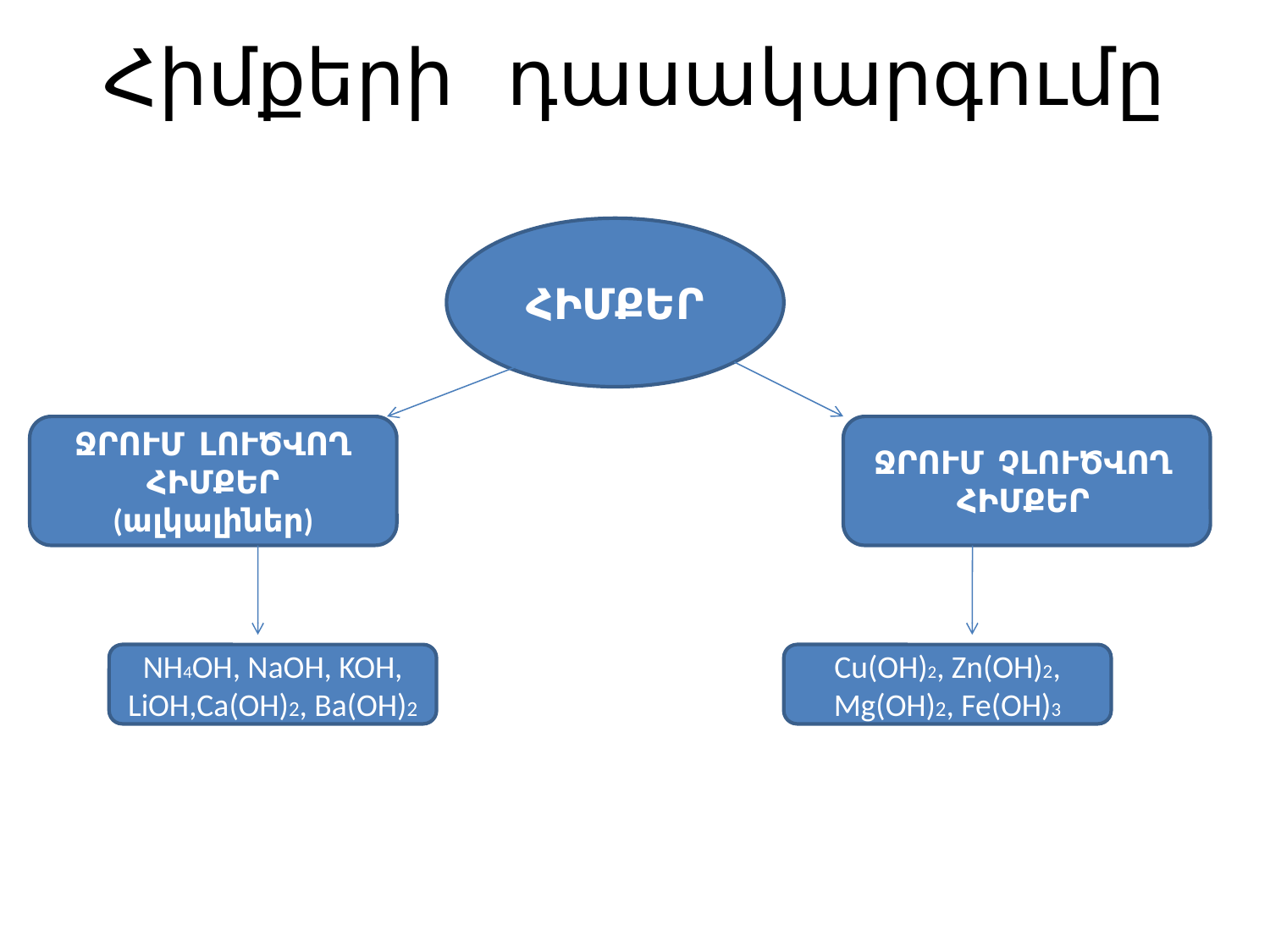

# Հիմքերի   դասակարգումը
ՀԻՄՔԵՐ

ՋՐՈՒՄ  ԼՈՒԾՎՈՂ ՀԻՄՔԵՐ (ալկալիներ)
ՋՐՈՒՄ  ՉԼՈՒԾՎՈՂ  ՀԻՄՔԵՐ

NH4OH, NaOH, KOH, LiOH,Ca(OH)2, Ba(OH)2
Cu(OH)2, Zn(OH)2, Mg(OH)2, Fe(OH)3